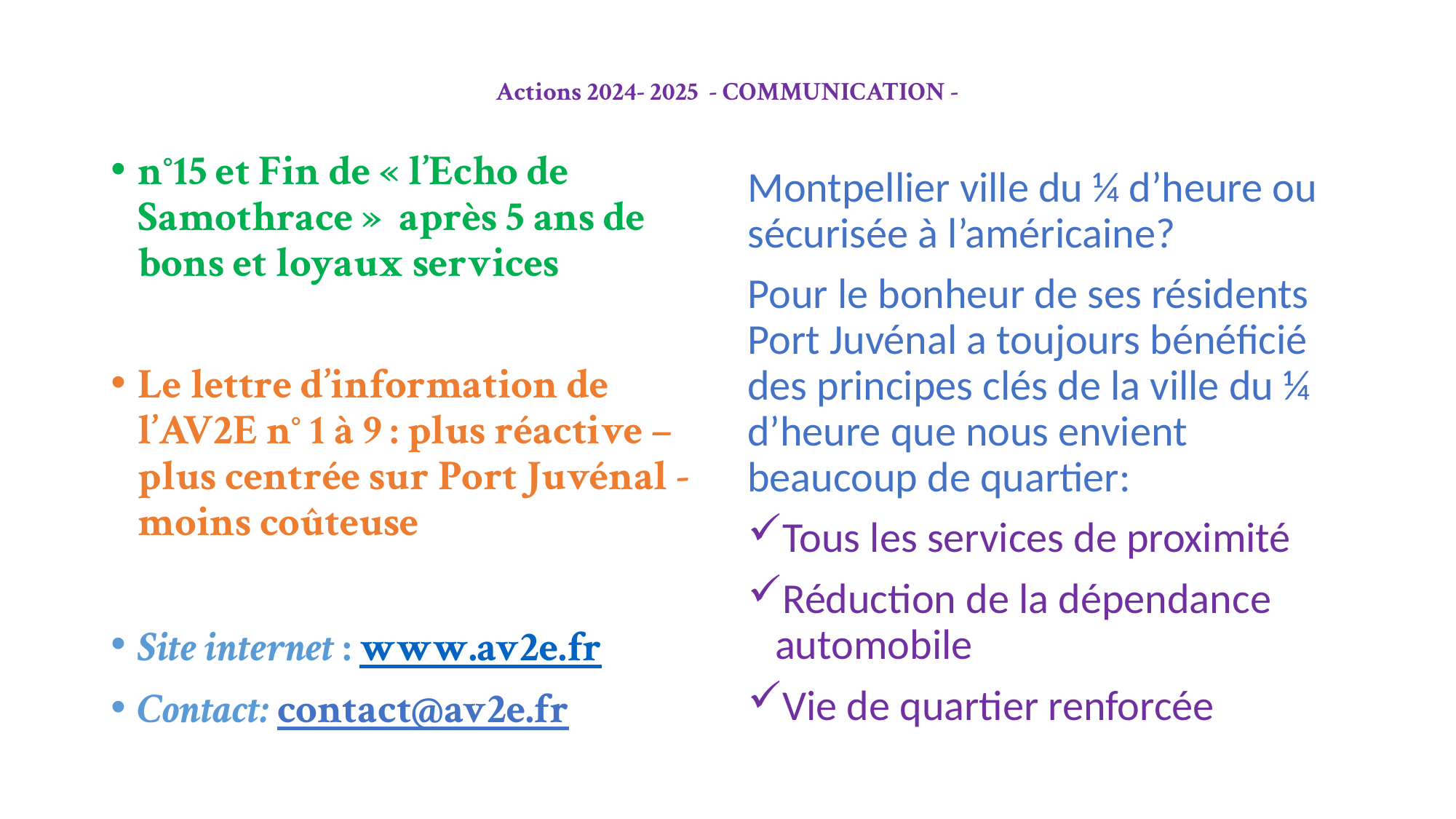

# Actions 2024- 2025  - COMMUNICATION -
n°15 et Fin de « l’Echo de Samothrace »  après 5 ans de bons et loyaux services

Le lettre d’information de l’AV2E n° 1 à 9 : plus réactive – plus centrée sur Port Juvénal - moins coûteuse

Site internet : www.av2e.fr
Contact: contact@av2e.fr
Montpellier ville du ¼ d’heure ou sécurisée à l’américaine?
Pour le bonheur de ses résidents Port Juvénal a toujours bénéficié des principes clés de la ville du ¼ d’heure que nous envient beaucoup de quartier:
Tous les services de proximité
Réduction de la dépendance automobile
Vie de quartier renforcée